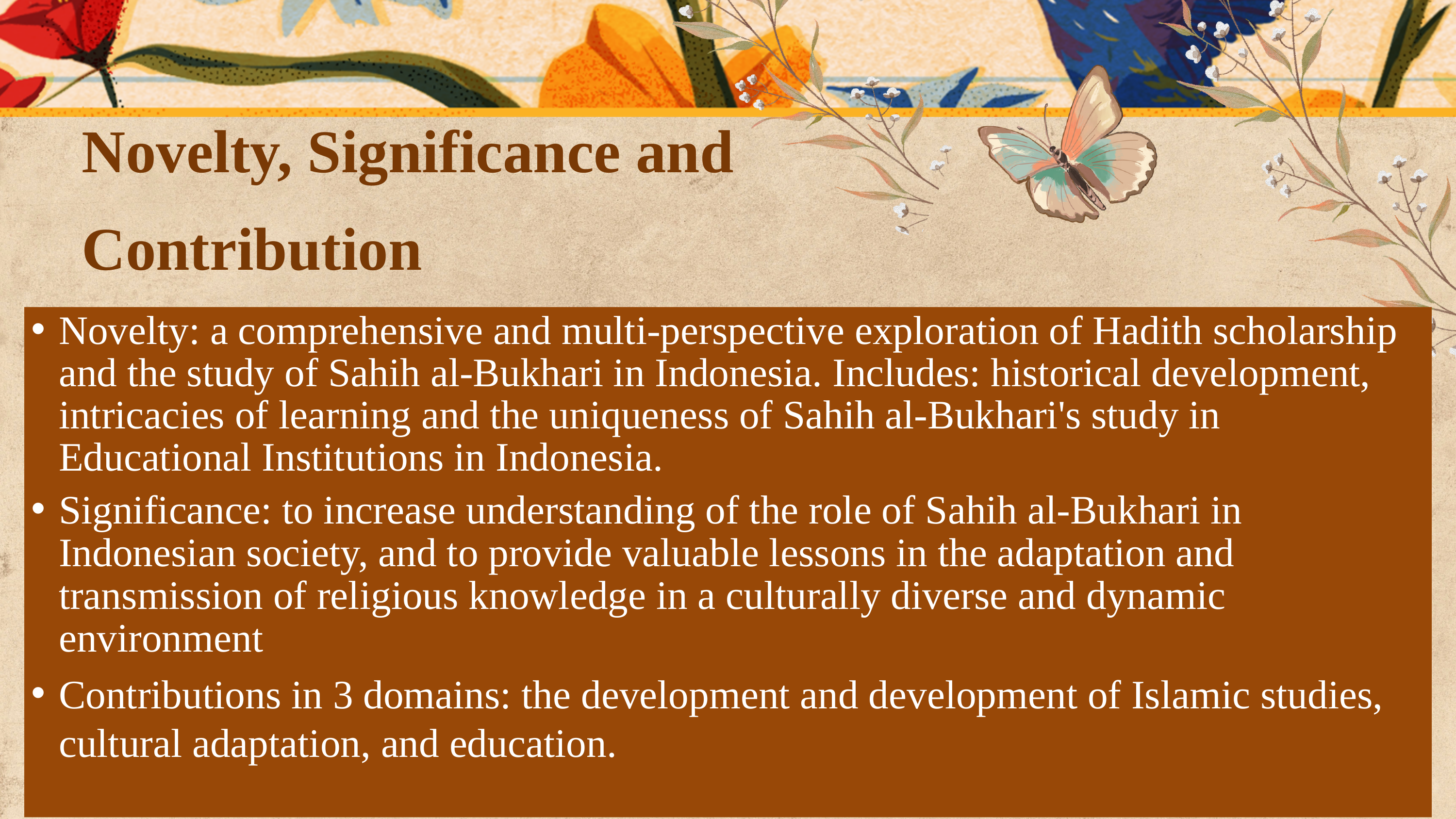

Novelty, Significance and Contribution
Novelty: a comprehensive and multi-perspective exploration of Hadith scholarship and the study of Sahih al-Bukhari in Indonesia. Includes: historical development, intricacies of learning and the uniqueness of Sahih al-Bukhari's study in Educational Institutions in Indonesia.
Significance: to increase understanding of the role of Sahih al-Bukhari in Indonesian society, and to provide valuable lessons in the adaptation and transmission of religious knowledge in a culturally diverse and dynamic environment
Contributions in 3 domains: the development and development of Islamic studies, cultural adaptation, and education.